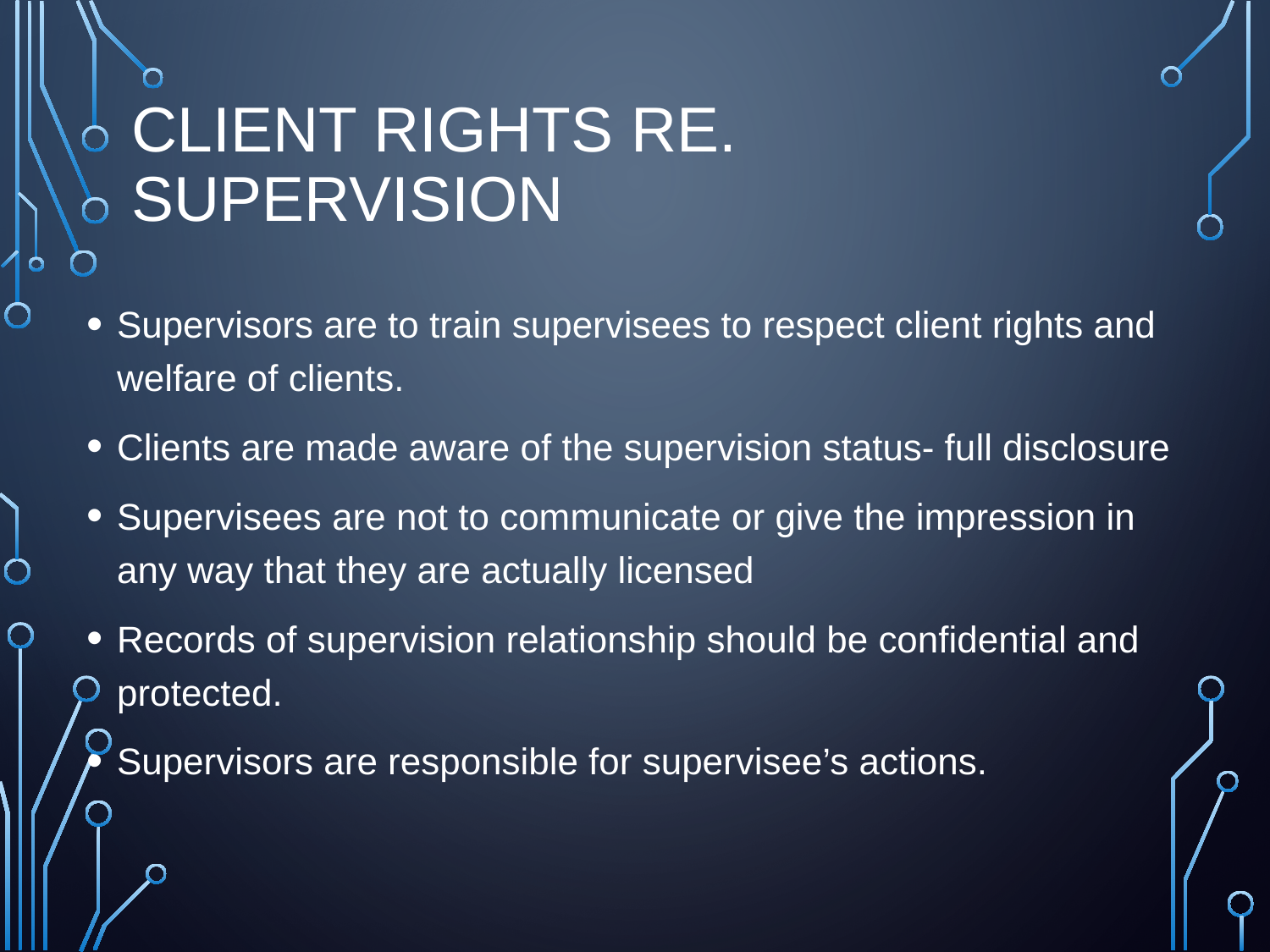

# Client Rights re. Supervision
Supervisors are to train supervisees to respect client rights and welfare of clients.
Clients are made aware of the supervision status- full disclosure
Supervisees are not to communicate or give the impression in any way that they are actually licensed
Records of supervision relationship should be confidential and protected.
Supervisors are responsible for supervisee’s actions.